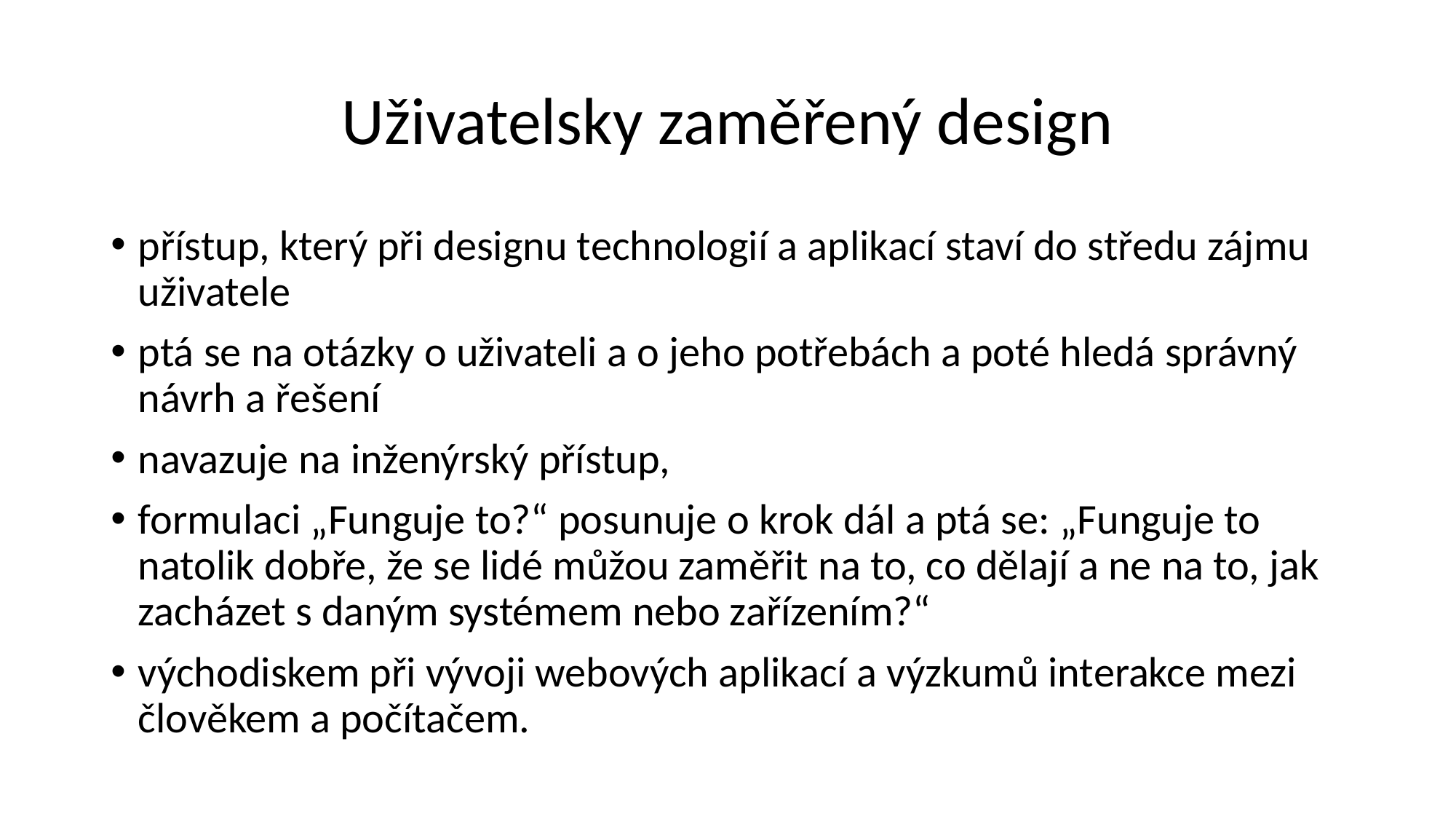

# Uživatelsky zaměřený design
přístup, který při designu technologií a aplikací staví do středu zájmu uživatele
ptá se na otázky o uživateli a o jeho potřebách a poté hledá správný návrh a řešení
navazuje na inženýrský přístup,
formulaci „Funguje to?“ posunuje o krok dál a ptá se: „Funguje to natolik dobře, že se lidé můžou zaměřit na to, co dělají a ne na to, jak zacházet s daným systémem nebo zařízením?“
východiskem při vývoji webových aplikací a výzkumů interakce mezi člověkem a počítačem.